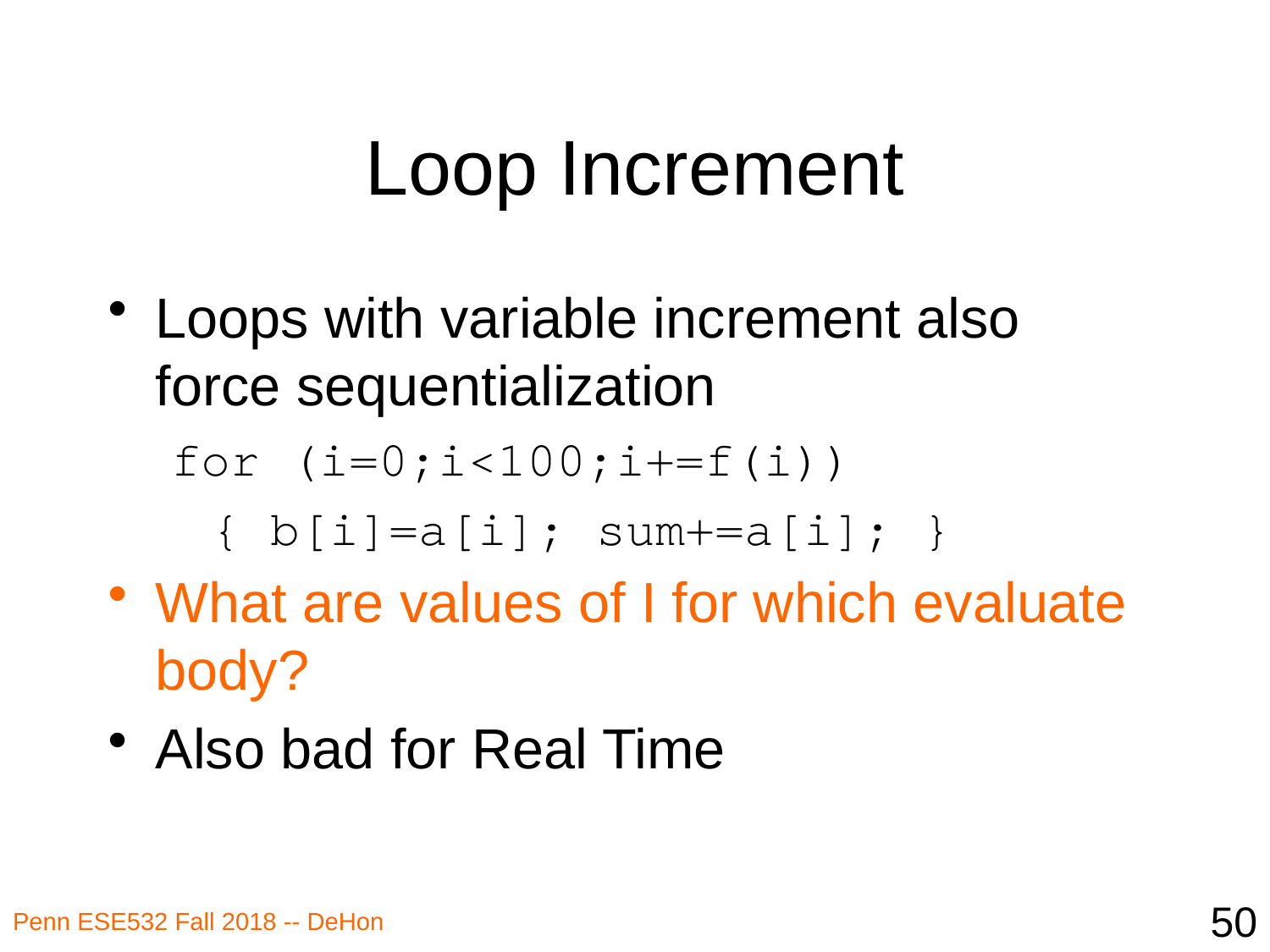

# Loop Increment
Loops with variable increment also force sequentialization
for (i=0;i<100;i+=f(i))
	{ b[i]=a[i]; sum+=a[i]; }
What are values of I for which evaluate body?
Also bad for Real Time
50
Penn ESE532 Fall 2018 -- DeHon